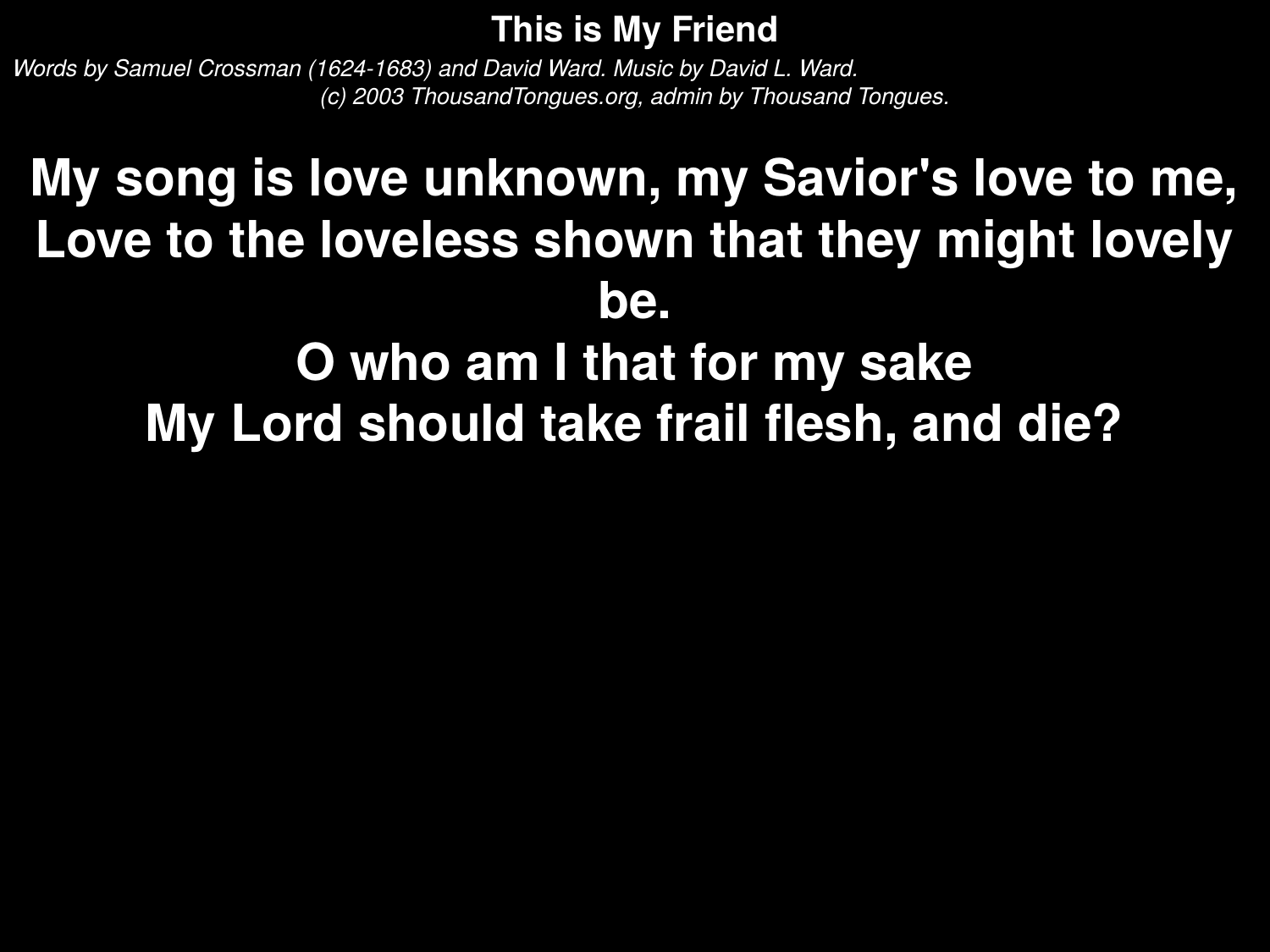

This is My Friend
Words by Samuel Crossman (1624-1683) and David Ward. Music by David L. Ward.
(c) 2003 ThousandTongues.org, admin by Thousand Tongues.
My song is love unknown, my Savior's love to me,
Love to the loveless shown that they might lovely be.
O who am I that for my sake
My Lord should take frail flesh, and die?